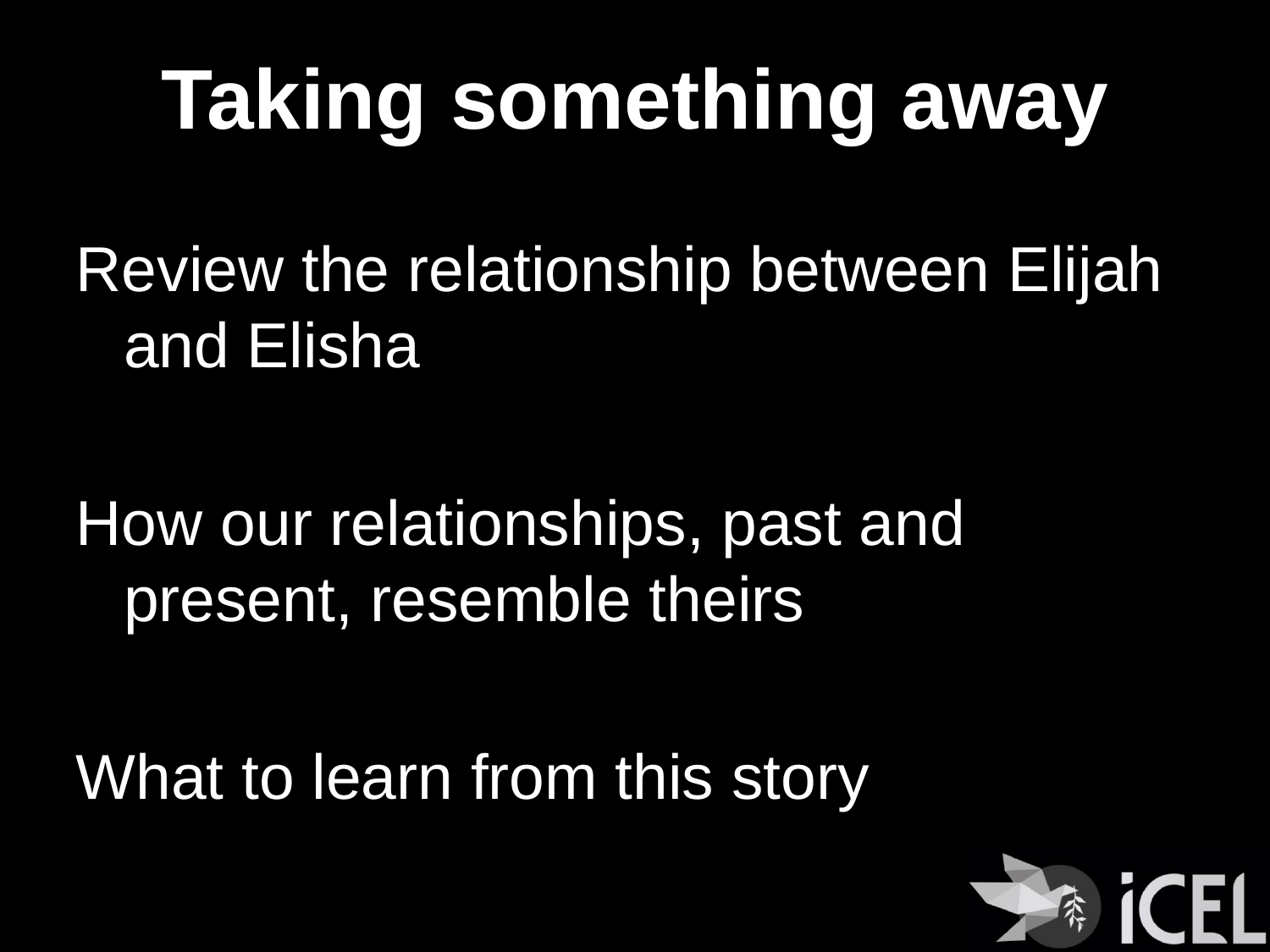

# Taking something away
Review the relationship between Elijah and Elisha

How our relationships, past and present, resemble theirs

What to learn from this story